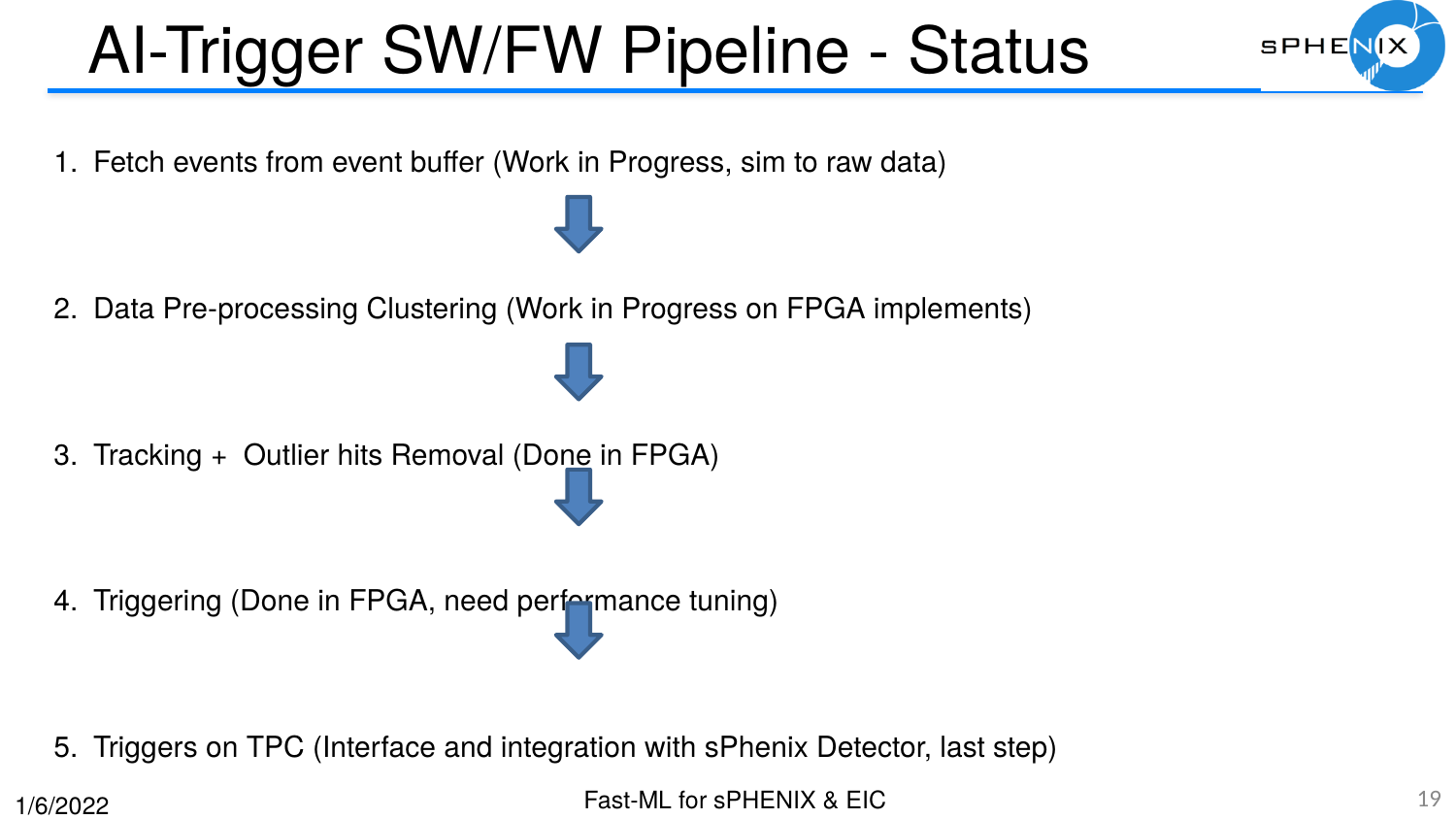

# AI-Trigger SW/FW Pipeline - Status
Fetch events from event buffer (Work in Progress, sim to raw data)

Data Pre-processing Clustering (Work in Progress on FPGA implements)

Tracking +  Outlier hits Removal (Done in FPGA)

Triggering (Done in FPGA, need performance tuning)

Triggers on TPC (Interface and integration with sPhenix Detector, last step)

19
Fast-ML for sPHENIX & EIC
1/6/2022